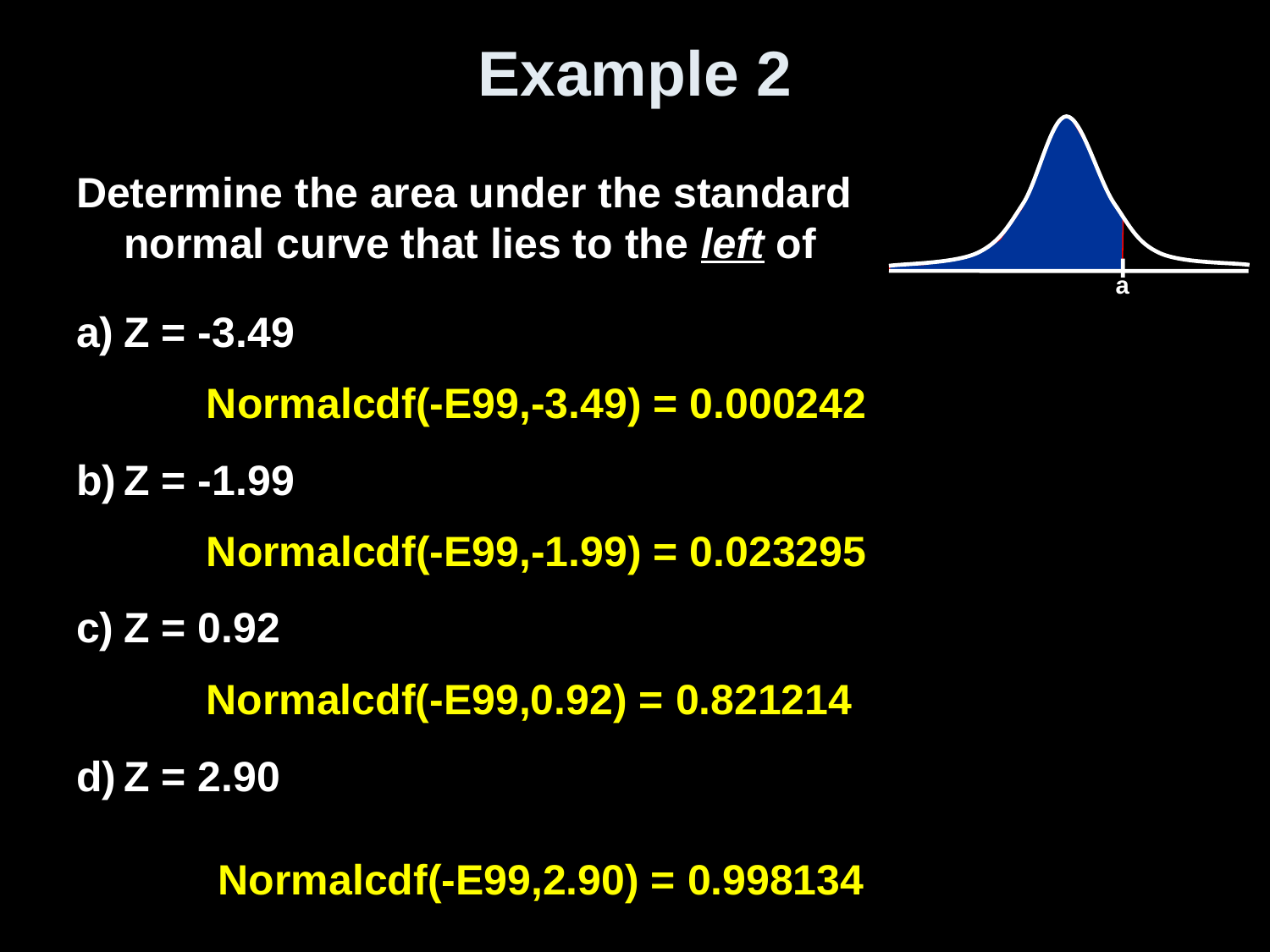

# Example 2

a
Determine the area under the standard
normal curve that lies to the left of

Z = -3.49

Z = -1.99

Z = 0.92

Z = 2.90

Normalcdf(-E99,-3.49) = 0.000242
Normalcdf(-E99,-1.99) = 0.023295
Normalcdf(-E99,0.92) = 0.821214
Normalcdf(-E99,2.90) = 0.998134